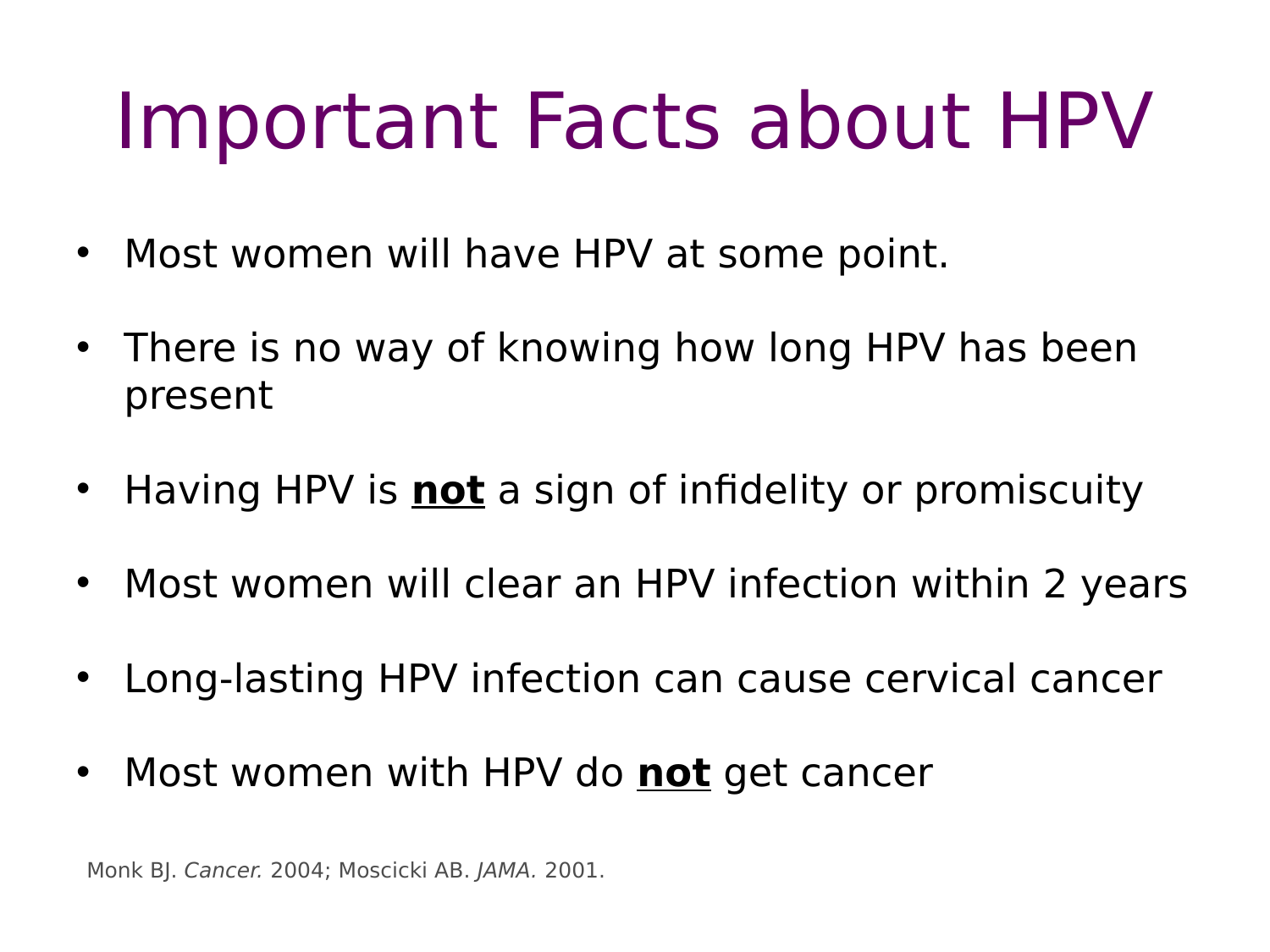

# Important Facts about HPV
Most women will have HPV at some point.

There is no way of knowing how long HPV has been present

Having HPV is not a sign of infidelity or promiscuity

Most women will clear an HPV infection within 2 years

Long-lasting HPV infection can cause cervical cancer

Most women with HPV do not get cancer

Monk BJ. Cancer. 2004; Moscicki AB. JAMA. 2001.